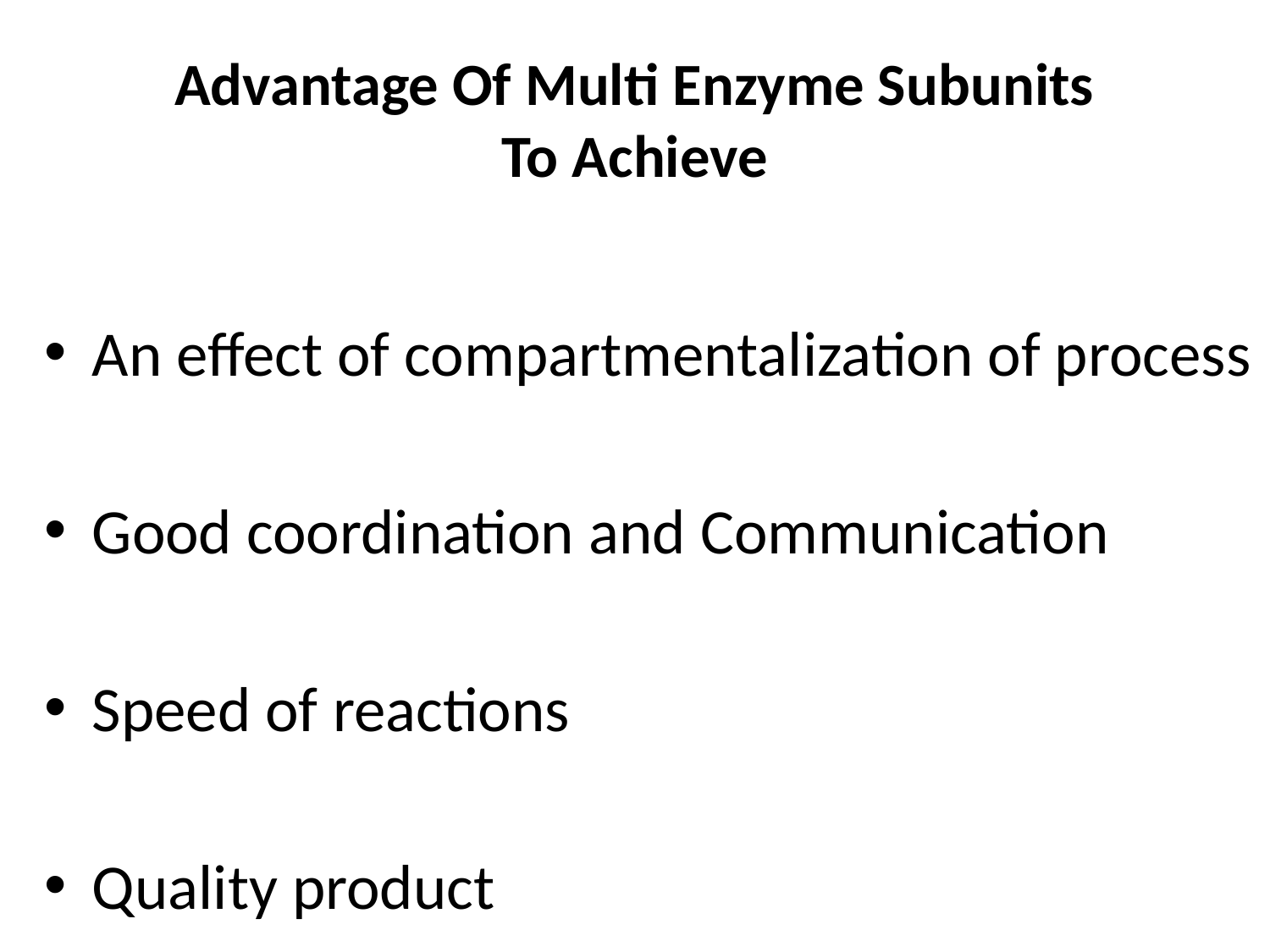

# Advantage Of Multi Enzyme Subunits To Achieve

An effect of compartmentalization of process

Good coordination and Communication

Speed of reactions

Quality product